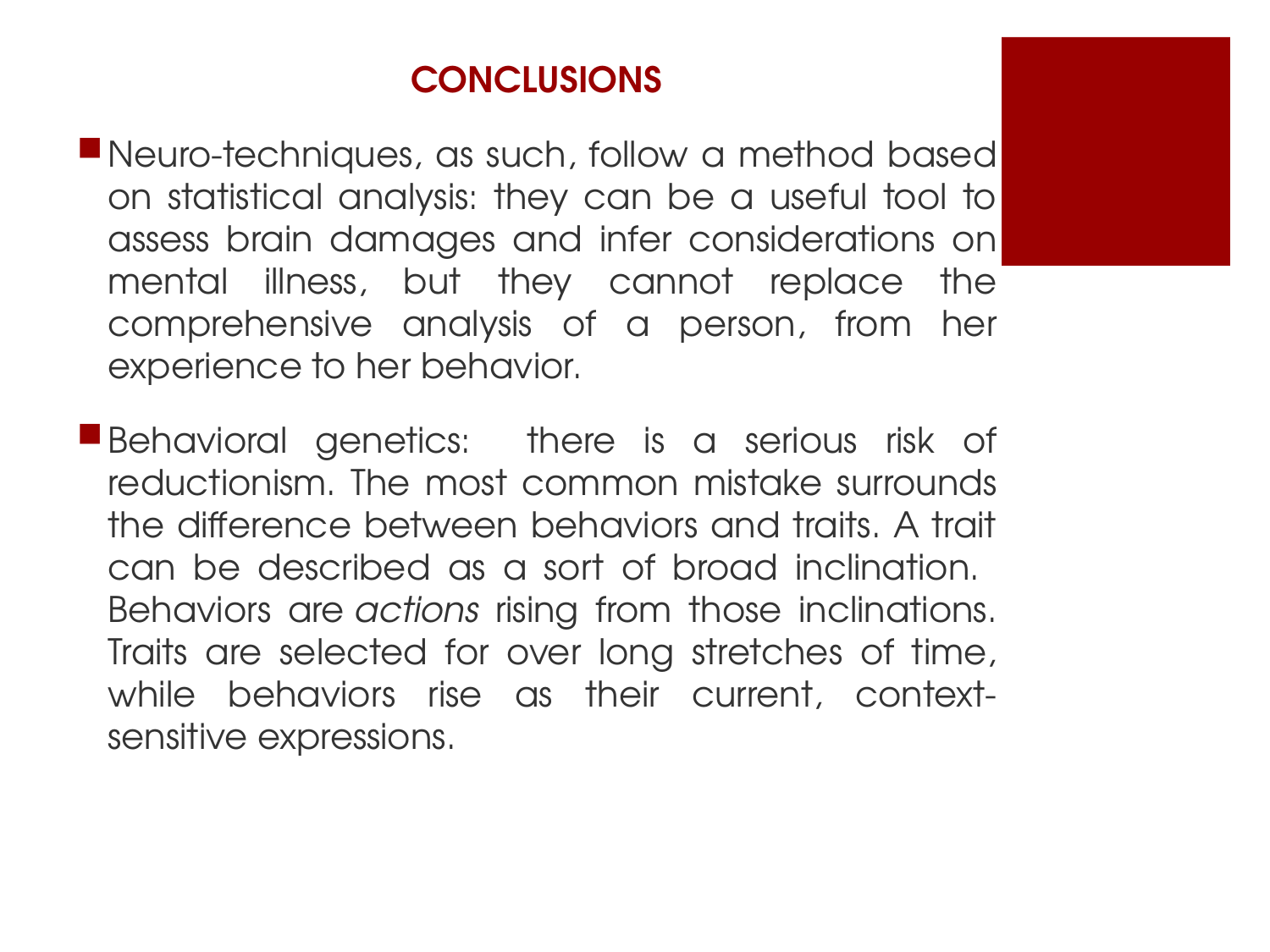

CONCLUSIONS
Neuro-techniques, as such, follow a method based on statistical analysis: they can be a useful tool to assess brain damages and infer considerations on mental illness, but they cannot replace the comprehensive analysis of a person, from her experience to her behavior.
Behavioral genetics:  there is a serious risk of reductionism. The most common mistake surrounds the difference between behaviors and traits. A trait can be described as a sort of broad inclination.  Behaviors are actions rising from those inclinations. Traits are selected for over long stretches of time, while behaviors rise as their current, context-sensitive expressions.